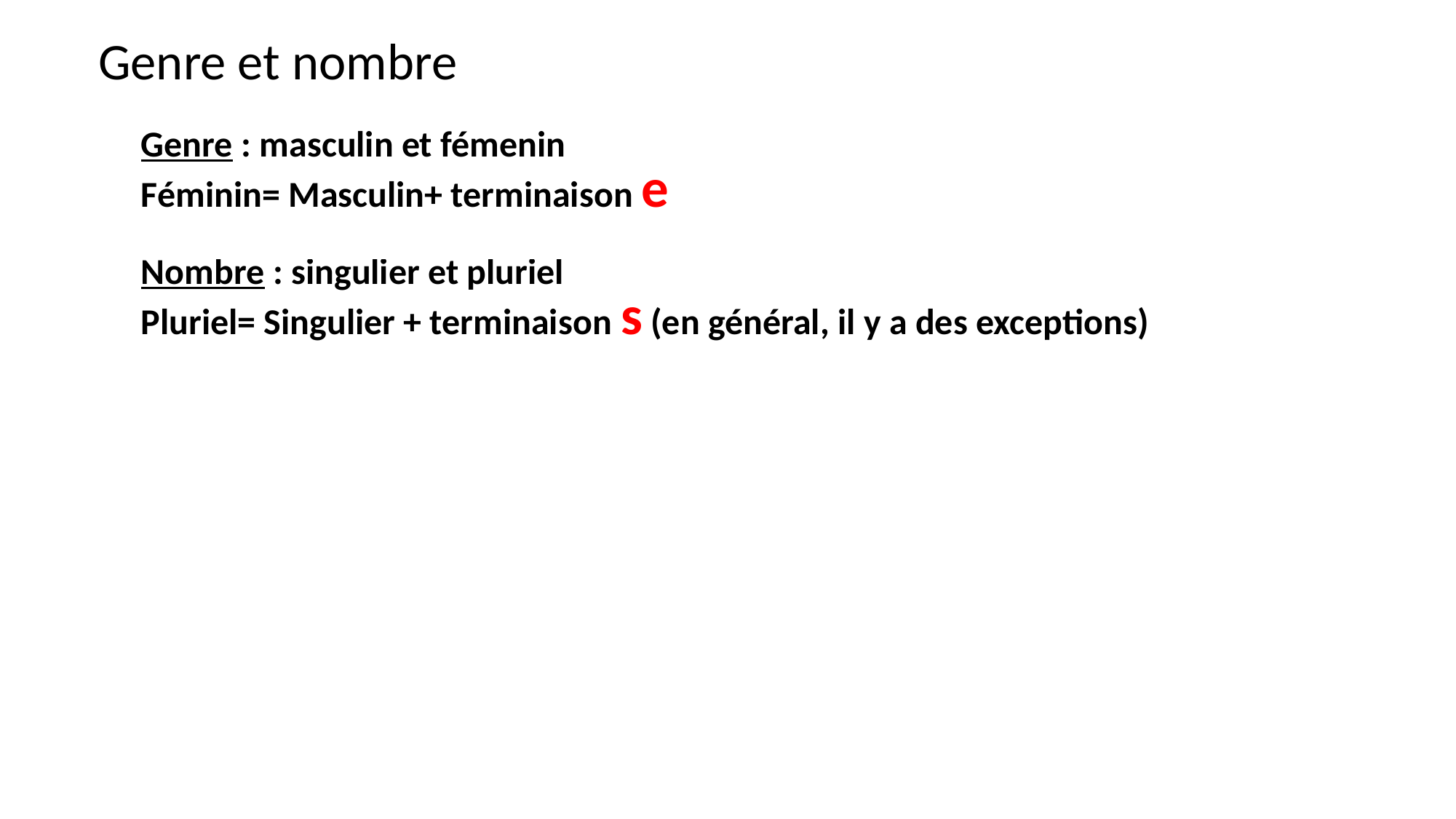

# Genre et nombre
| Genre : masculin et fémenin Féminin= Masculin+ terminaison e |
| --- |
| Nombre : singulier et pluriel Pluriel= Singulier + terminaison s (en général, il y a des exceptions) |